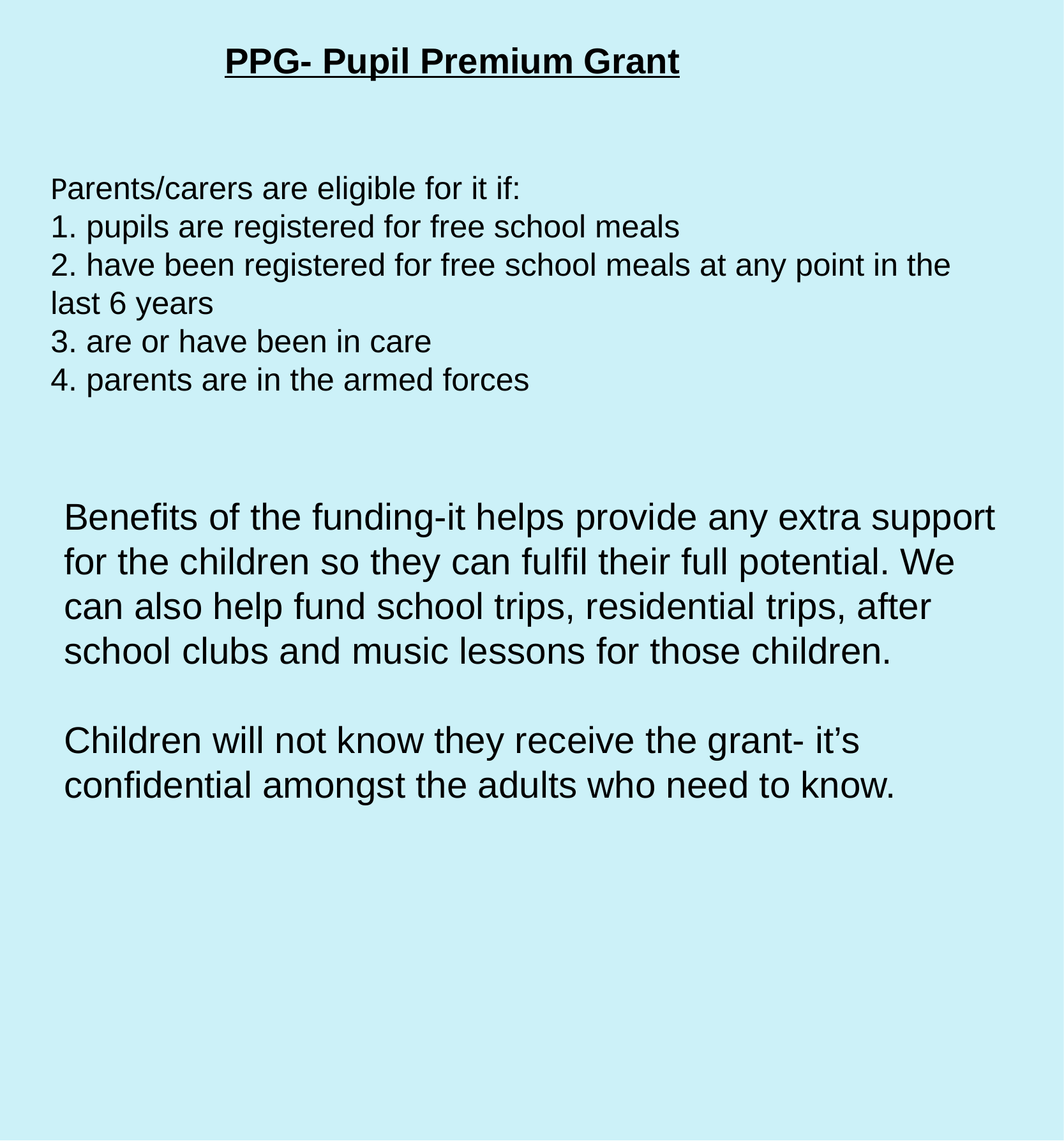

PPG- Pupil Premium Grant

Parents/carers are eligible for it if:
1. pupils are registered for free school meals
2. have been registered for free school meals at any point in the last 6 years
3. are or have been in care
4. parents are in the armed forces
Benefits of the funding-it helps provide any extra support for the children so they can fulfil their full potential. We can also help fund school trips, residential trips, after school clubs and music lessons for those children.

Children will not know they receive the grant- it’s confidential amongst the adults who need to know.